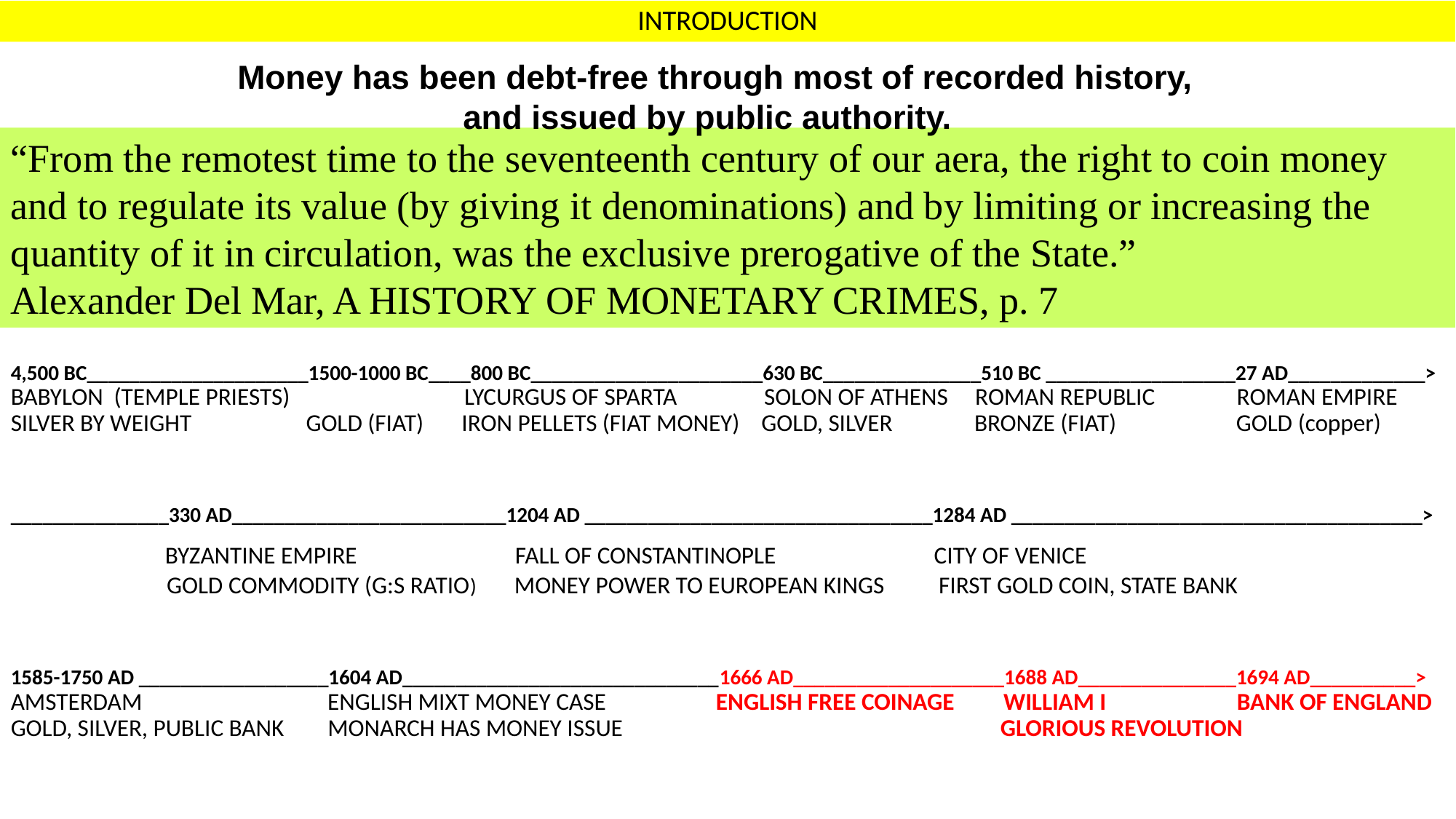

INTRODUCTION
                              Money has been debt-free through most of recorded history,
                                                 and issued by public authority.
“From the remotest time to the seventeenth century of our aera, the right to coin money and to regulate its value (by giving it denominations) and by limiting or increasing the quantity of it in circulation, was the exclusive prerogative of the State.”                  Alexander Del Mar, A HISTORY OF MONETARY CRIMES, p. 7
4,500 BC_____________________1500-1000 BC____800 BC______________________630 BC_______________510 BC __________________27 AD_____________>
BABYLON  (TEMPLE PRIESTS)                                LYCURGUS OF SPARTA                SOLON OF ATHENS     ROMAN REPUBLIC               ROMAN EMPIRE
SILVER BY WEIGHT                     GOLD (FIAT)       IRON PELLETS (FIAT MONEY)    GOLD, SILVER               BRONZE (FIAT)                      GOLD (copper)

_______________330 AD__________________________1204 AD _________________________________1284 AD _______________________________________>
                BYZANTINE EMPIRE                             FALL OF CONSTANTINOPLE                             CITY OF VENICE
                                 GOLD COMMODITY (G:S RATIO)        MONEY POWER TO EUROPEAN KINGS          FIRST GOLD COIN, STATE BANK

1585-1750 AD __________________1604 AD______________________________1666 AD____________________1688 AD_______________1694 AD__________>
AMSTERDAM                                  ENGLISH MIXT MONEY CASE                    ENGLISH FREE COINAGE         WILLIAM I                        BANK OF ENGLAND
GOLD, SILVER, PUBLIC BANK        MONARCH HAS MONEY ISSUE                                                                     GLORIOUS REVOLUTION